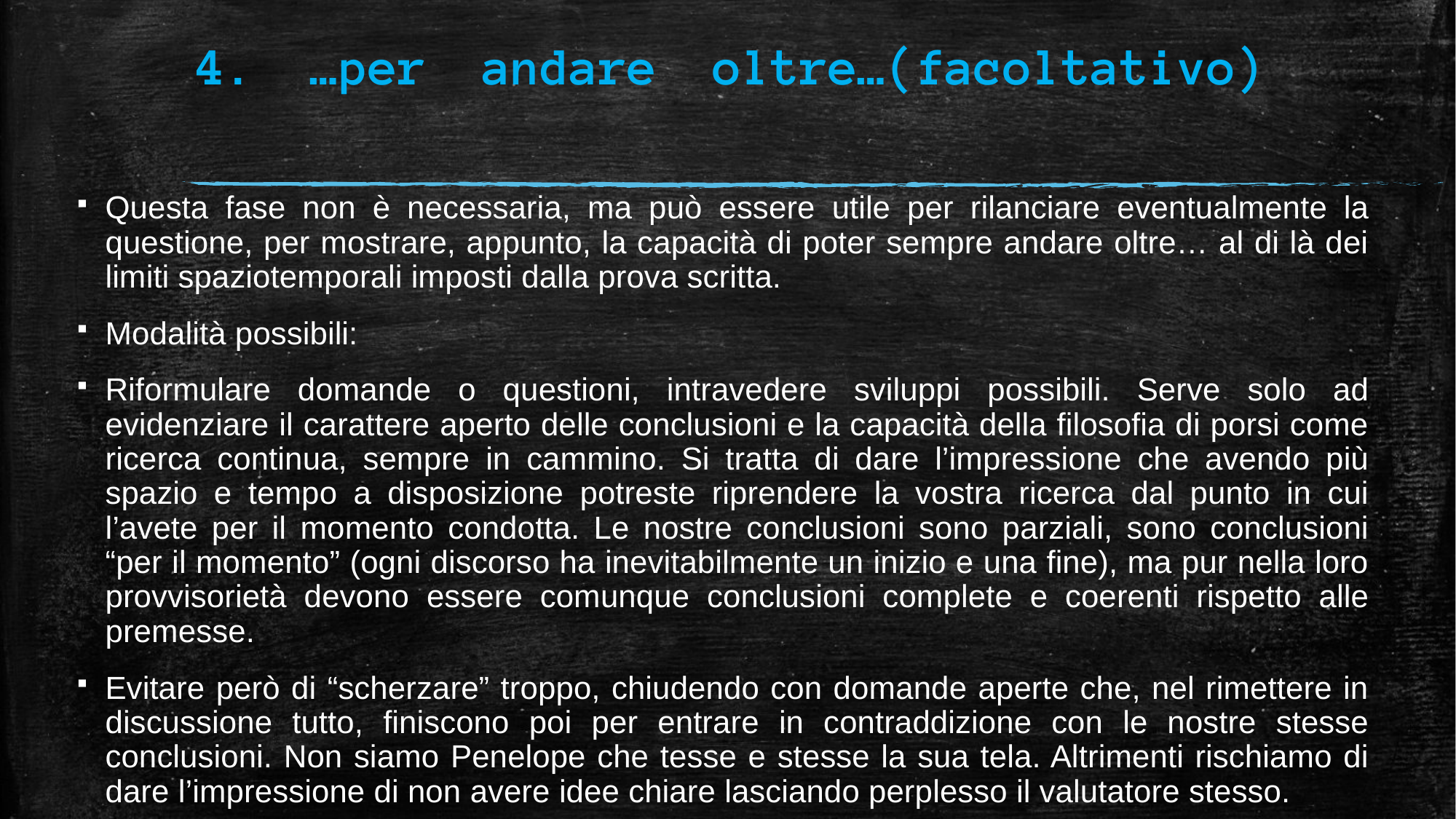

# 4. …per andare oltre…(facoltativo)
Questa fase non è necessaria, ma può essere utile per rilanciare eventualmente la questione, per mostrare, appunto, la capacità di poter sempre andare oltre… al di là dei limiti spaziotemporali imposti dalla prova scritta.
Modalità possibili:
Riformulare domande o questioni, intravedere sviluppi possibili. Serve solo ad evidenziare il carattere aperto delle conclusioni e la capacità della filosofia di porsi come ricerca continua, sempre in cammino. Si tratta di dare l’impressione che avendo più spazio e tempo a disposizione potreste riprendere la vostra ricerca dal punto in cui l’avete per il momento condotta. Le nostre conclusioni sono parziali, sono conclusioni “per il momento” (ogni discorso ha inevitabilmente un inizio e una fine), ma pur nella loro provvisorietà devono essere comunque conclusioni complete e coerenti rispetto alle premesse.
Evitare però di “scherzare” troppo, chiudendo con domande aperte che, nel rimettere in discussione tutto, finiscono poi per entrare in contraddizione con le nostre stesse conclusioni. Non siamo Penelope che tesse e stesse la sua tela. Altrimenti rischiamo di dare l’impressione di non avere idee chiare lasciando perplesso il valutatore stesso.